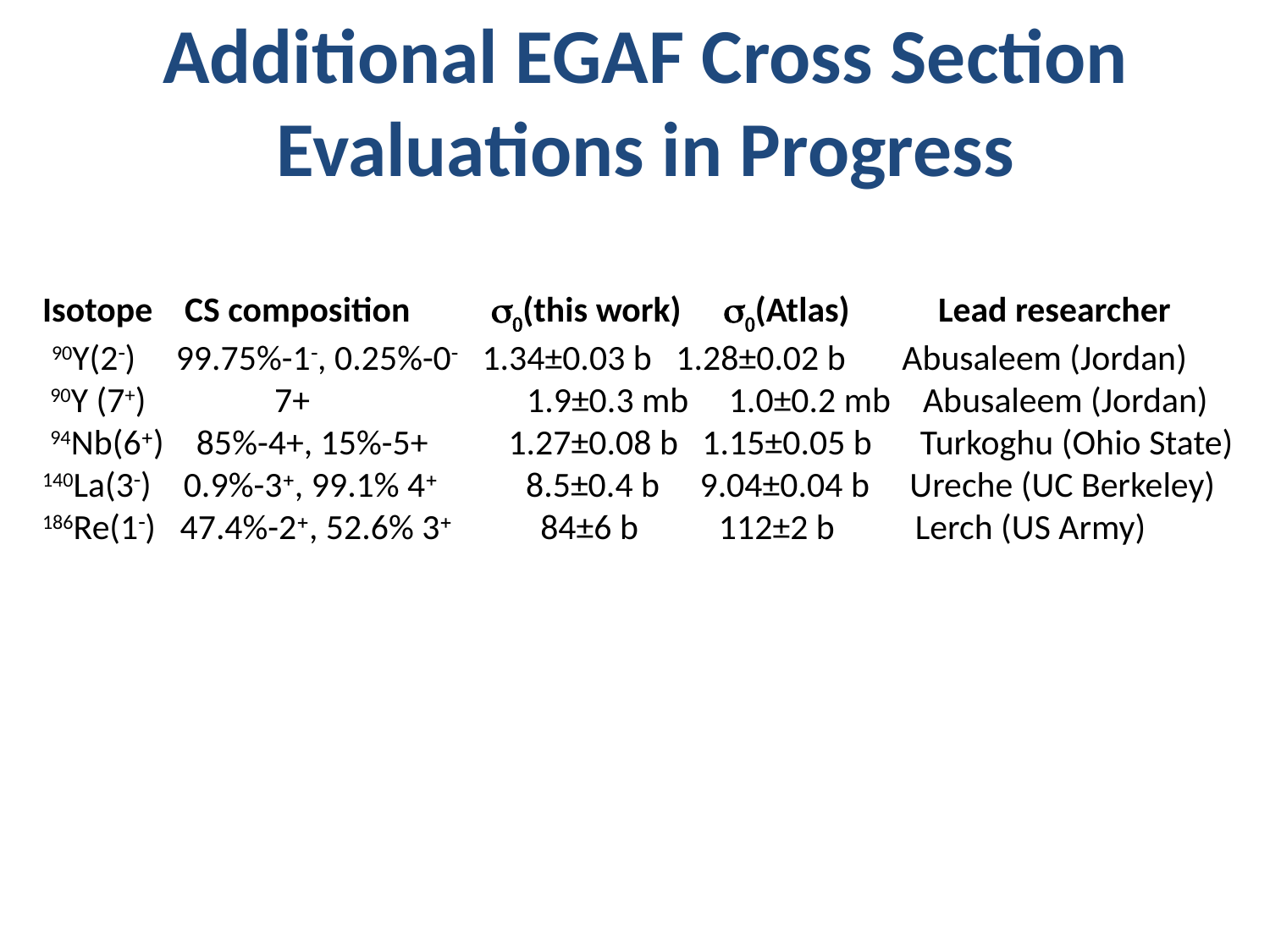

Additional EGAF Cross Section Evaluations in Progress
Isotope    CS composition          σ0(this work)    σ0(Atlas)           Lead researcher
  90Y(2−)     99.75%-1−, 0.25%-0−   1.34±0.03 b   1.28±0.02 b       Abusaleem (Jordan)
 90Y (7+)                7+                           1.9±0.3 mb     1.0±0.2 mb    Abusaleem (Jordan)
 94Nb(6+)    85%-4+, 15%-5+          1.27±0.08 b   1.15±0.05 b      Turkoghu (Ohio State)
140La(3−)    0.9%-3+, 99.1% 4+           8.5±0.4 b     9.04±0.04 b     Ureche (UC Berkeley)
186Re(1−)   47.4%-2+, 52.6% 3+           84±6 b          112±2 b          Lerch (US Army)